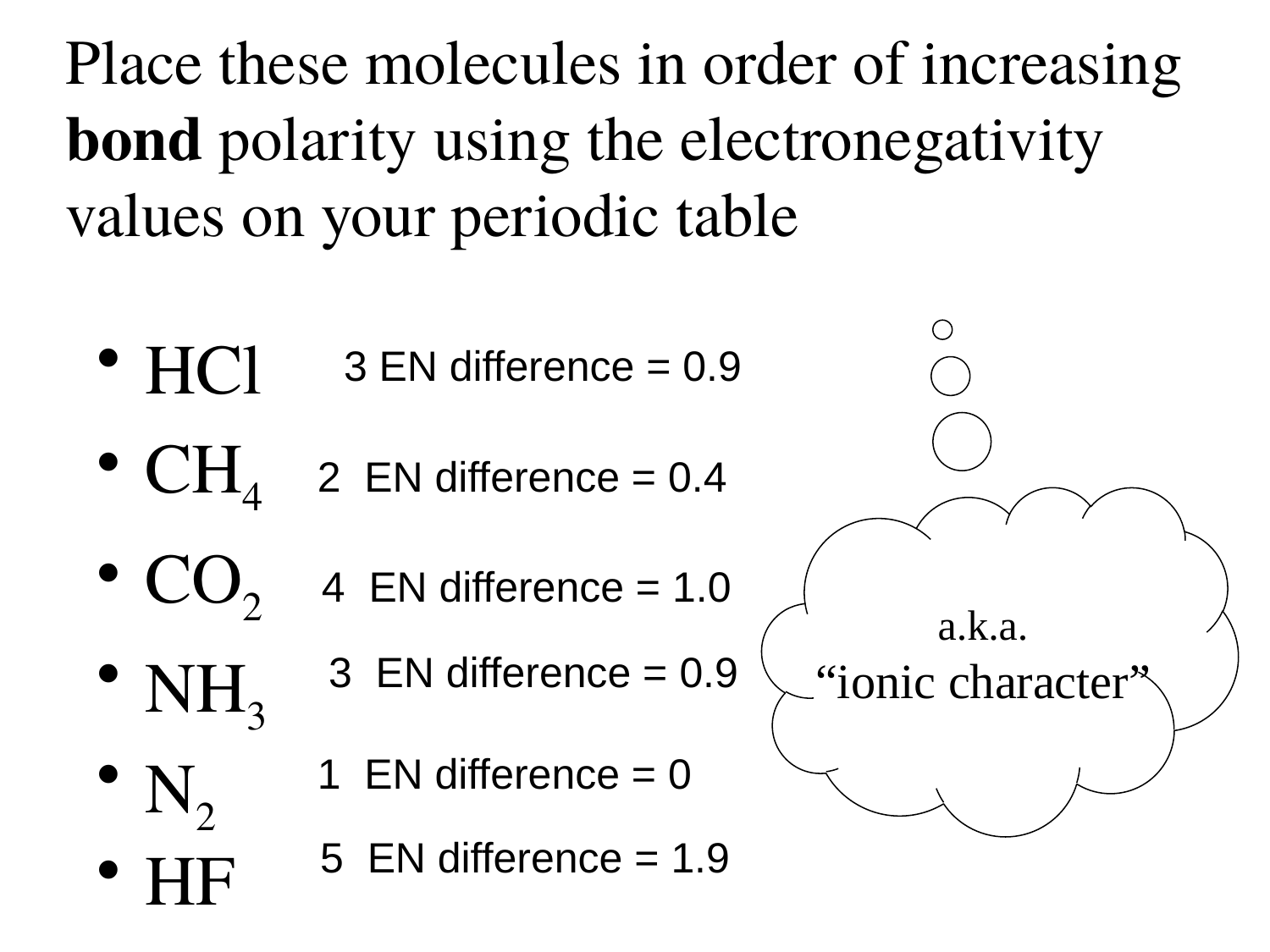

# Place these molecules in order of increasing bond polarity using the electronegativity values on your periodic table
HCl
CH4
CO2
NH3
N2
HF

  3 EN difference = 0.9
2  EN difference = 0.4
 a.k.a.
“ionic character”
4  EN difference = 1.0
3  EN difference = 0.9
1  EN difference = 0
5  EN difference = 1.9
61